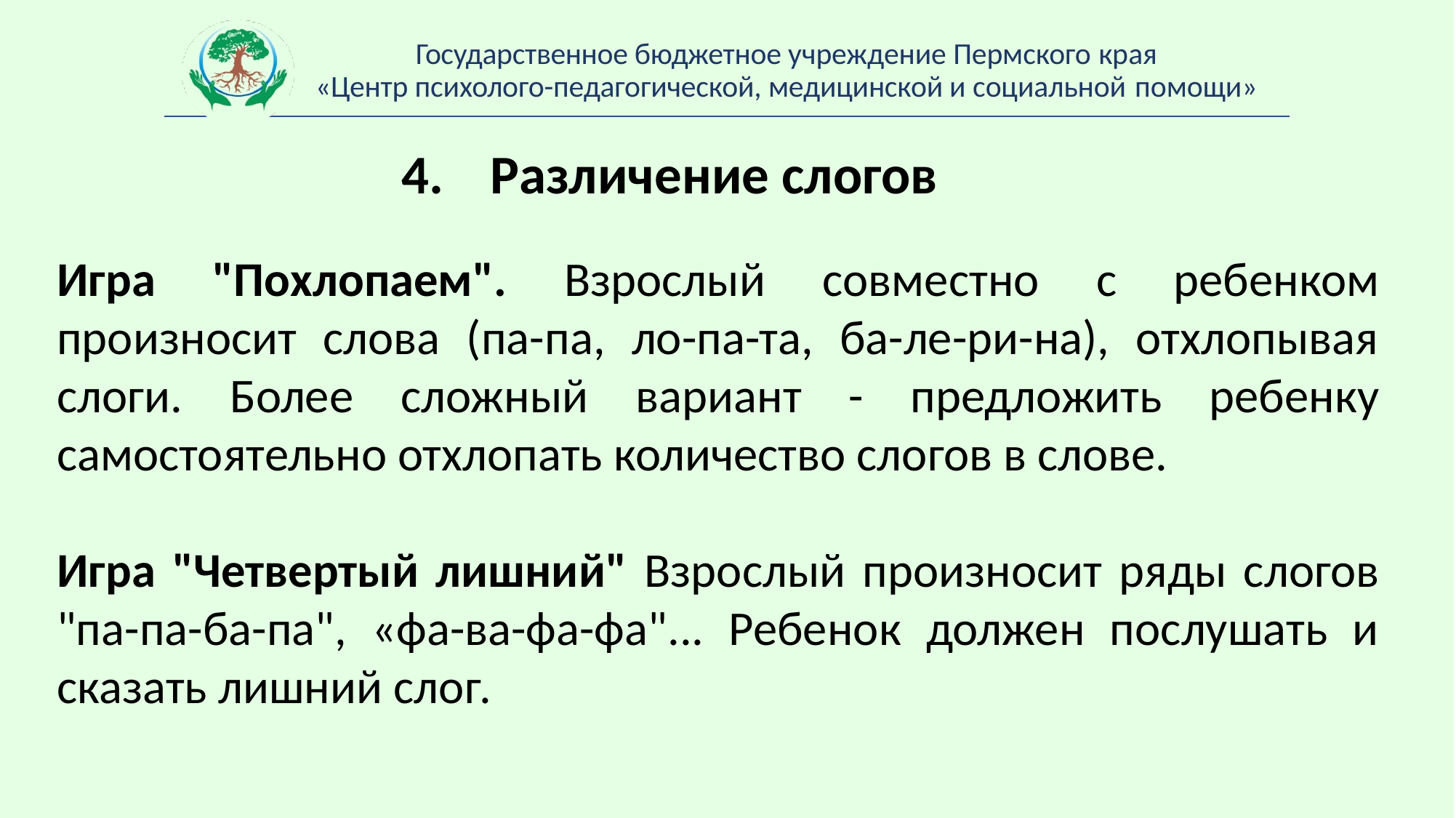

Государственное бюджетное учреждение Пермского края
«Центр психолого-педагогической, медицинской и социальной помощи»

Различение слогов

Игра "Похлопаем". Взрослый совместно с ребенком произносит слова (па-па, ло-па-та, ба-ле-ри-на), отхлопывая слоги. Более сложный вариант - предложить ребенку самостоятельно отхлопать количество слогов в слове.

Игра "Четвертый лишний" Взрослый произносит ряды слогов "па-па-ба-па", «фа-ва-фа-фа"... Ребенок должен послушать и сказать лишний слог.